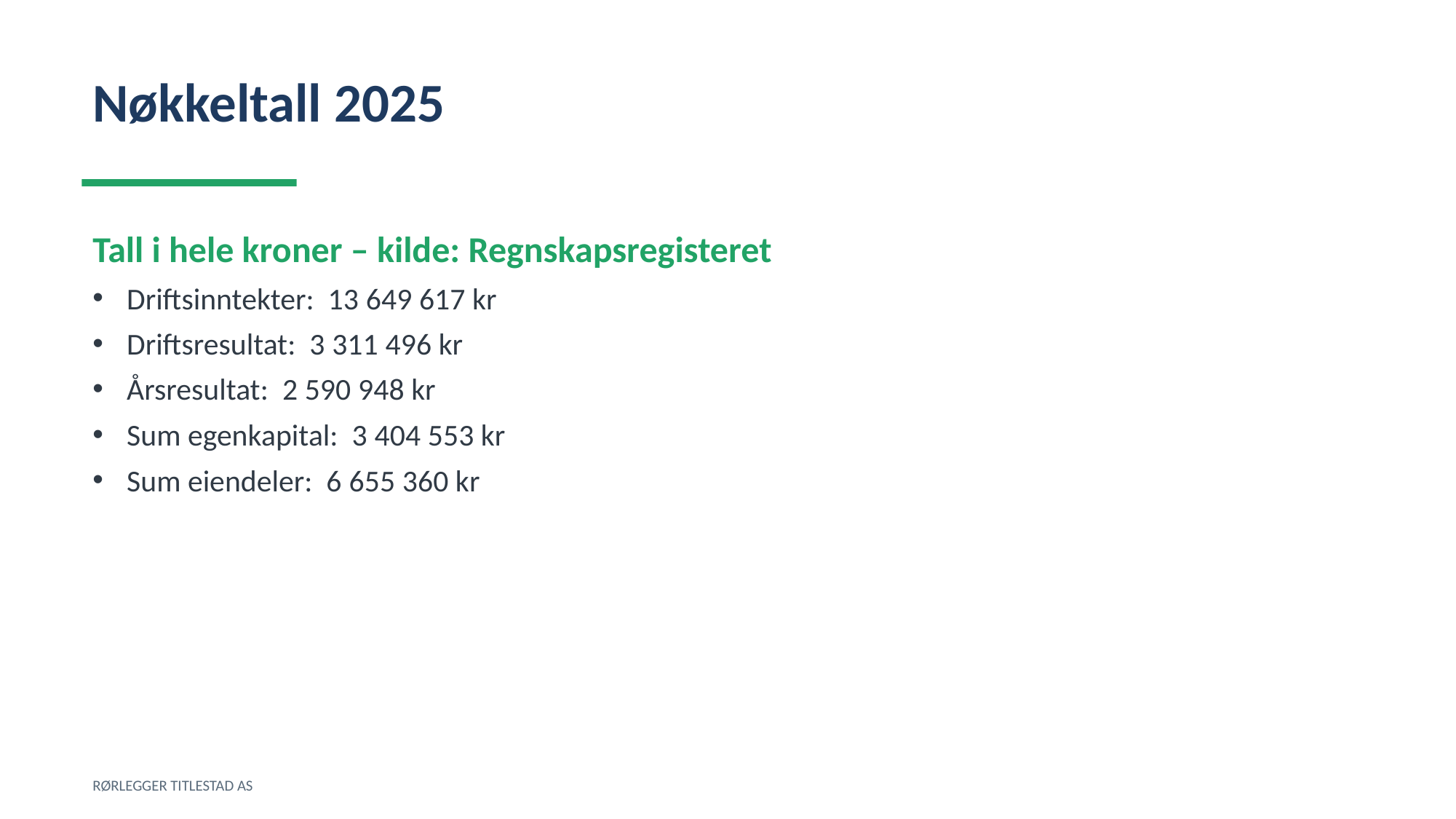

Nøkkeltall 2025

Tall i hele kroner – kilde: Regnskapsregisteret
Driftsinntekter:  13 649 617 kr
Driftsresultat:  3 311 496 kr
Årsresultat:  2 590 948 kr
Sum egenkapital:  3 404 553 kr
Sum eiendeler:  6 655 360 kr
RØRLEGGER TITLESTAD AS